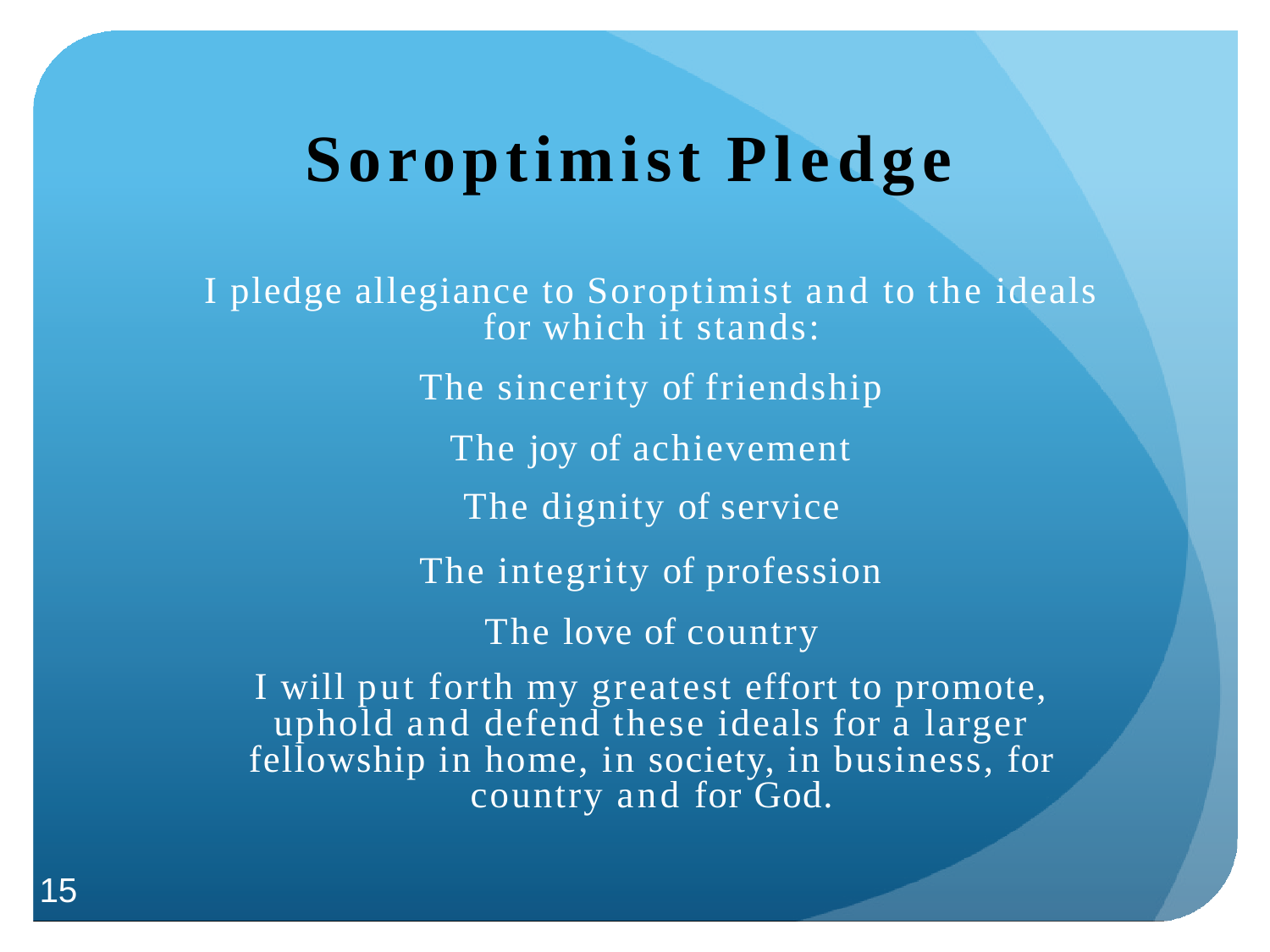

# Soroptimist Pledge
I pledge allegiance to Soroptimist and to the ideals for which it stands:
The sincerity of friendship
The joy of achievement The dignity of service
The integrity of profession The love of country
I will put forth my greatest effort to promote, uphold and defend these ideals for a larger fellowship in home, in society, in business, for country and for God.
15